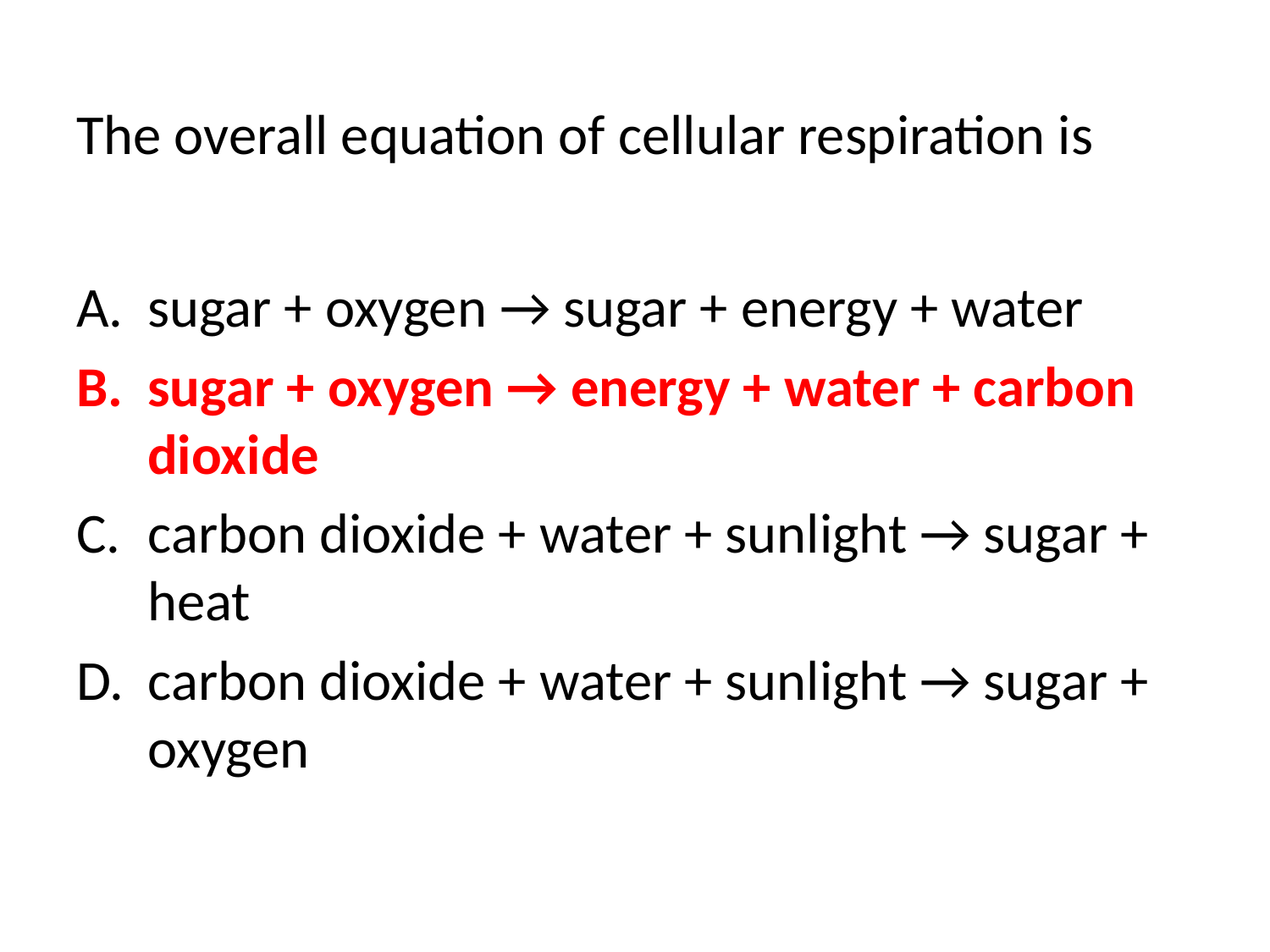

# The overall equation of cellular respiration is
sugar + oxygen → sugar + energy + water
sugar + oxygen → energy + water + carbon dioxide
carbon dioxide + water + sunlight → sugar + heat
carbon dioxide + water + sunlight → sugar + oxygen